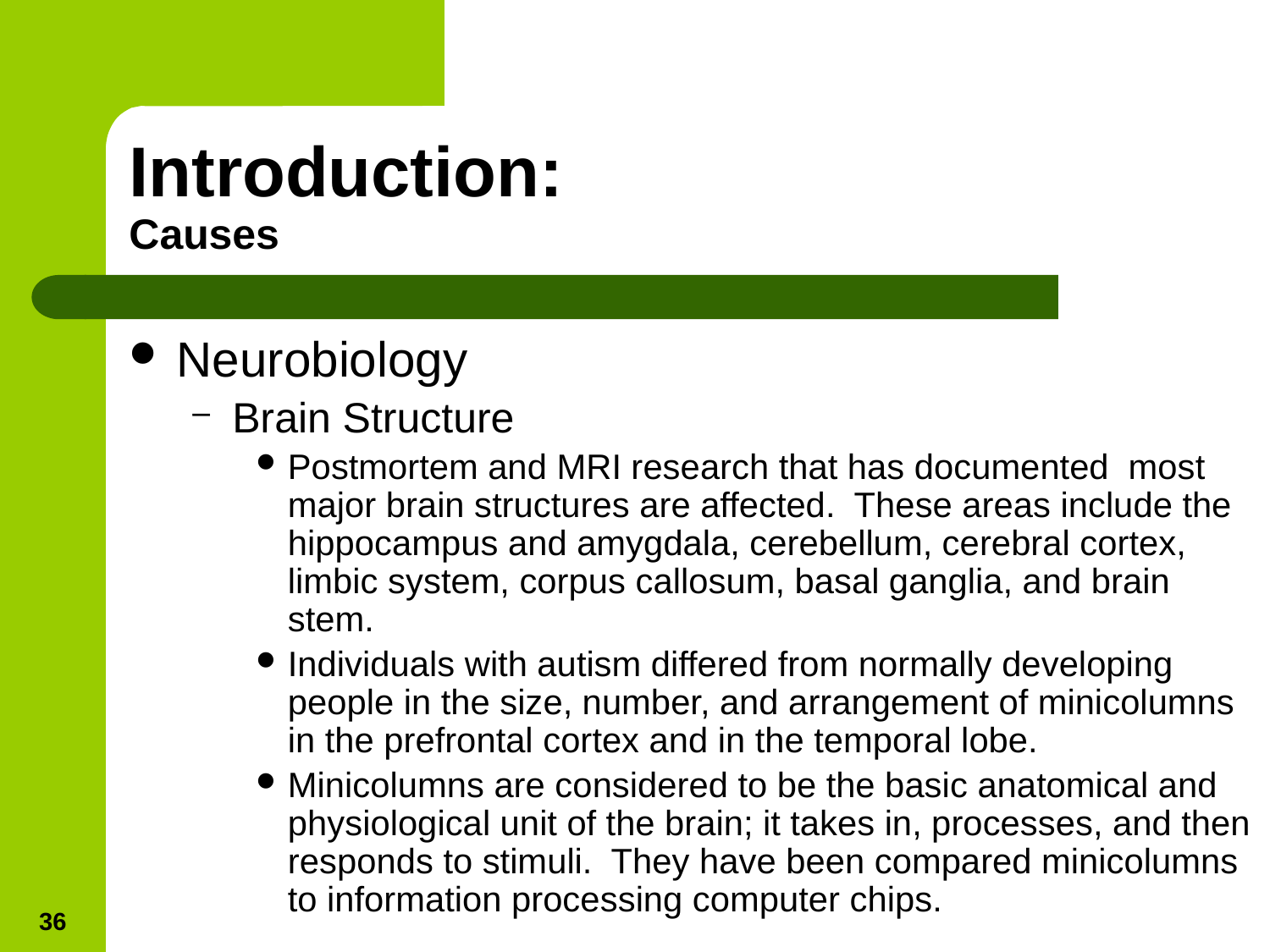

# Introduction: Causes
Neurobiology
Brain Structure
Postmortem and MRI research that has documented  most major brain structures are affected.  These areas include the hippocampus and amygdala, cerebellum, cerebral cortex, limbic system, corpus callosum, basal ganglia, and brain stem.
Individuals with autism differed from normally developing people in the size, number, and arrangement of minicolumns in the prefrontal cortex and in the temporal lobe.
Minicolumns are considered to be the basic anatomical and physiological unit of the brain; it takes in, processes, and then responds to stimuli.  They have been compared minicolumns to information processing computer chips.
36